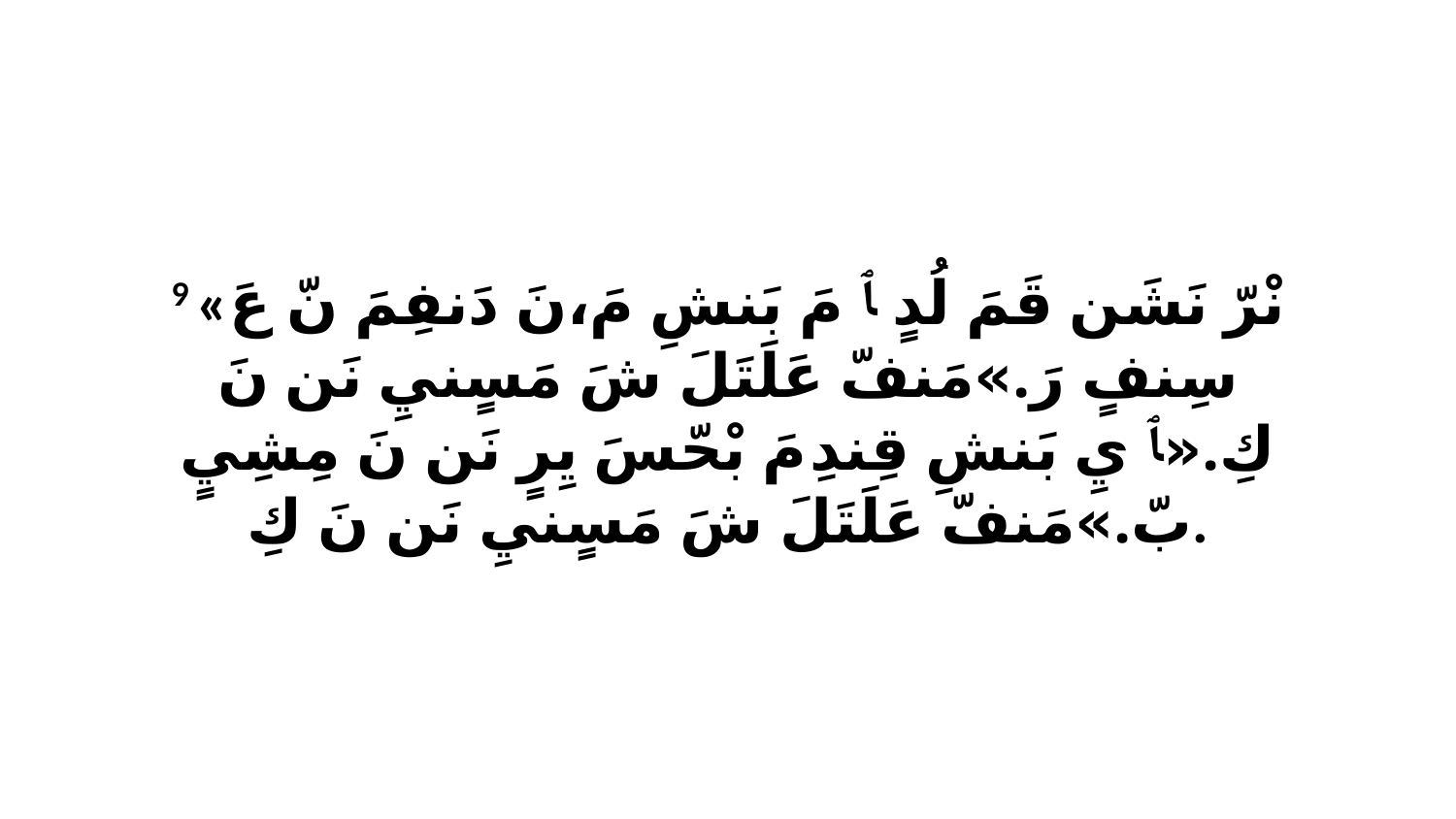

9 «نْرّ نَشَن قَمَ لُدٍ ﭑ مَ بَنشِ مَ،نَ دَنفِمَ نّ عَ سِنفٍ رَ.»مَنفّ عَلَتَلَ شَ مَسٍنيِ نَن نَ كِ.«ﭑ يِ بَنشِ قِندِ مَ بْحّسَ يِرٍ نَن نَ مِشِيٍ بّ.»مَنفّ عَلَتَلَ شَ مَسٍنيِ نَن نَ كِ.